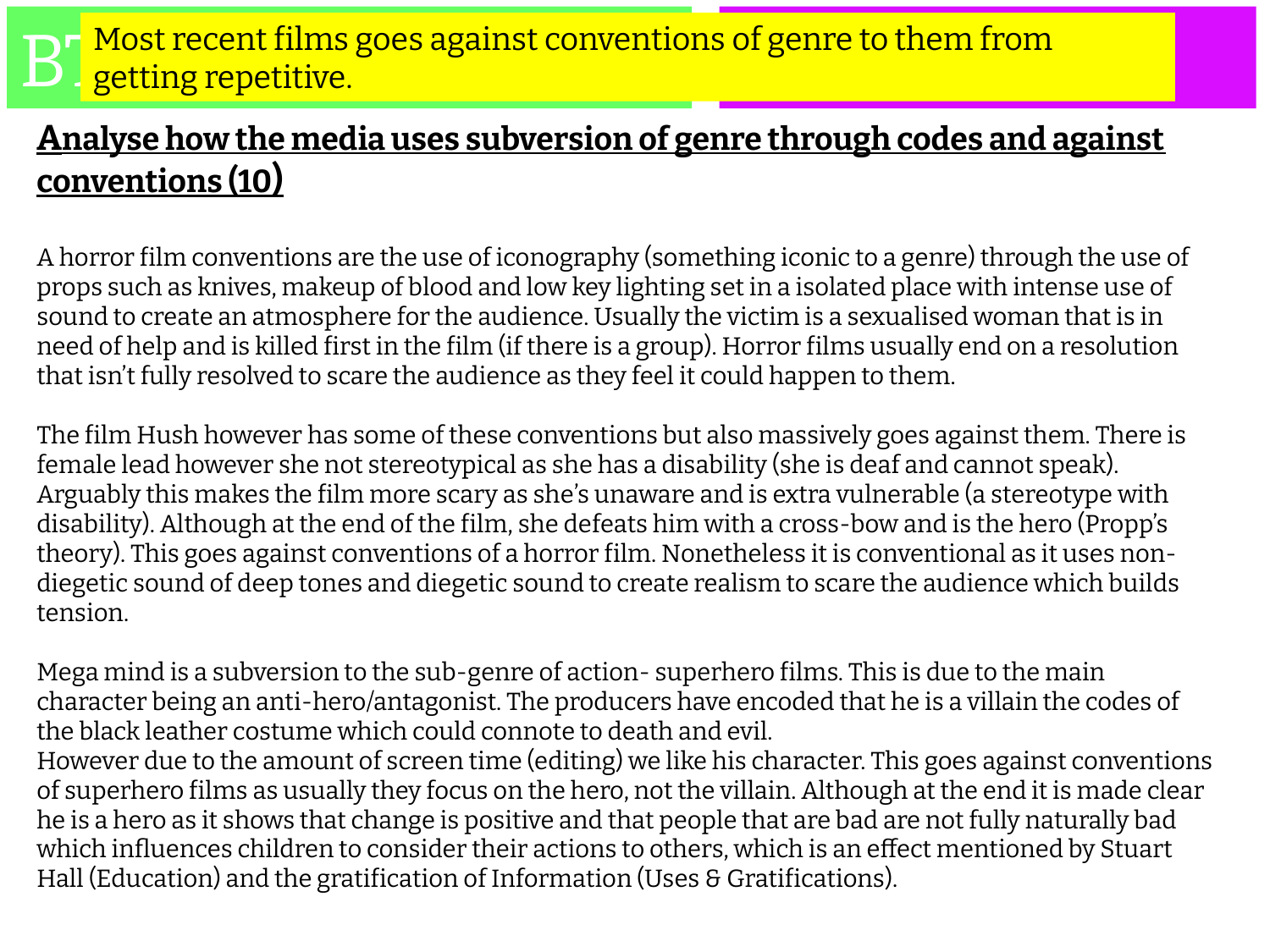

# BTEC Media
Revision
Most recent films goes against conventions of genre to them from getting repetitive.
Analyse how the media uses subversion of genre through codes and against conventions (10)

A horror film conventions are the use of iconography (something iconic to a genre) through the use of props such as knives, makeup of blood and low key lighting set in a isolated place with intense use of sound to create an atmosphere for the audience. Usually the victim is a sexualised woman that is in need of help and is killed first in the film (if there is a group). Horror films usually end on a resolution that isn’t fully resolved to scare the audience as they feel it could happen to them.

The film Hush however has some of these conventions but also massively goes against them. There is female lead however she not stereotypical as she has a disability (she is deaf and cannot speak). Arguably this makes the film more scary as she’s unaware and is extra vulnerable (a stereotype with disability). Although at the end of the film, she defeats him with a cross-bow and is the hero (Propp’s theory). This goes against conventions of a horror film. Nonetheless it is conventional as it uses non- diegetic sound of deep tones and diegetic sound to create realism to scare the audience which builds tension.

Mega mind is a subversion to the sub-genre of action- superhero films. This is due to the main character being an anti-hero/antagonist. The producers have encoded that he is a villain the codes of the black leather costume which could connote to death and evil.
However due to the amount of screen time (editing) we like his character. This goes against conventions of superhero films as usually they focus on the hero, not the villain. Although at the end it is made clear he is a hero as it shows that change is positive and that people that are bad are not fully naturally bad which influences children to consider their actions to others, which is an effect mentioned by Stuart Hall (Education) and the gratification of Information (Uses & Gratifications).